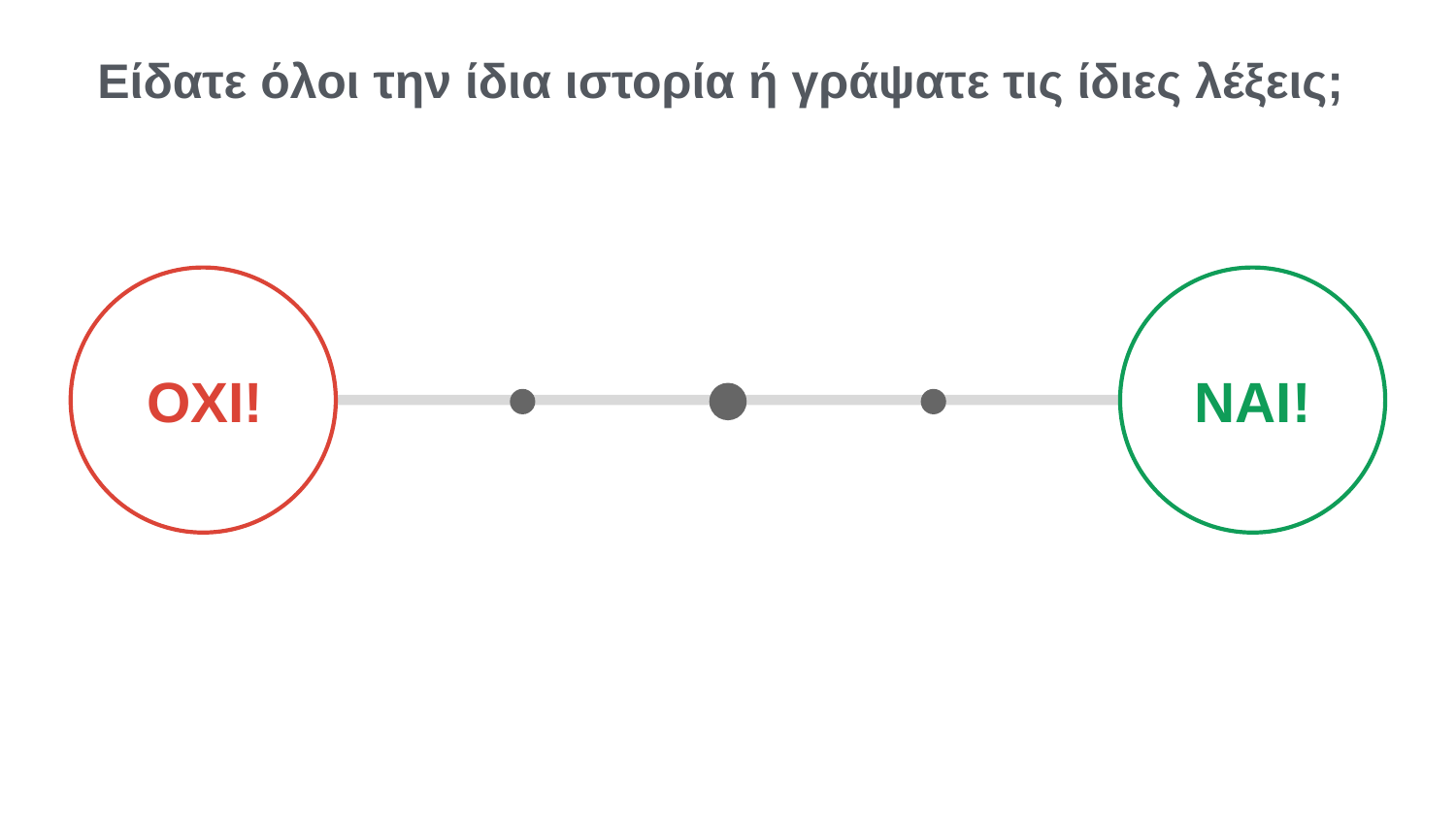

Είδατε όλοι την ίδια ιστορία ή γράψατε τις ίδιες λέξεις;

ΟΧΙ!
ΝΑΙ!